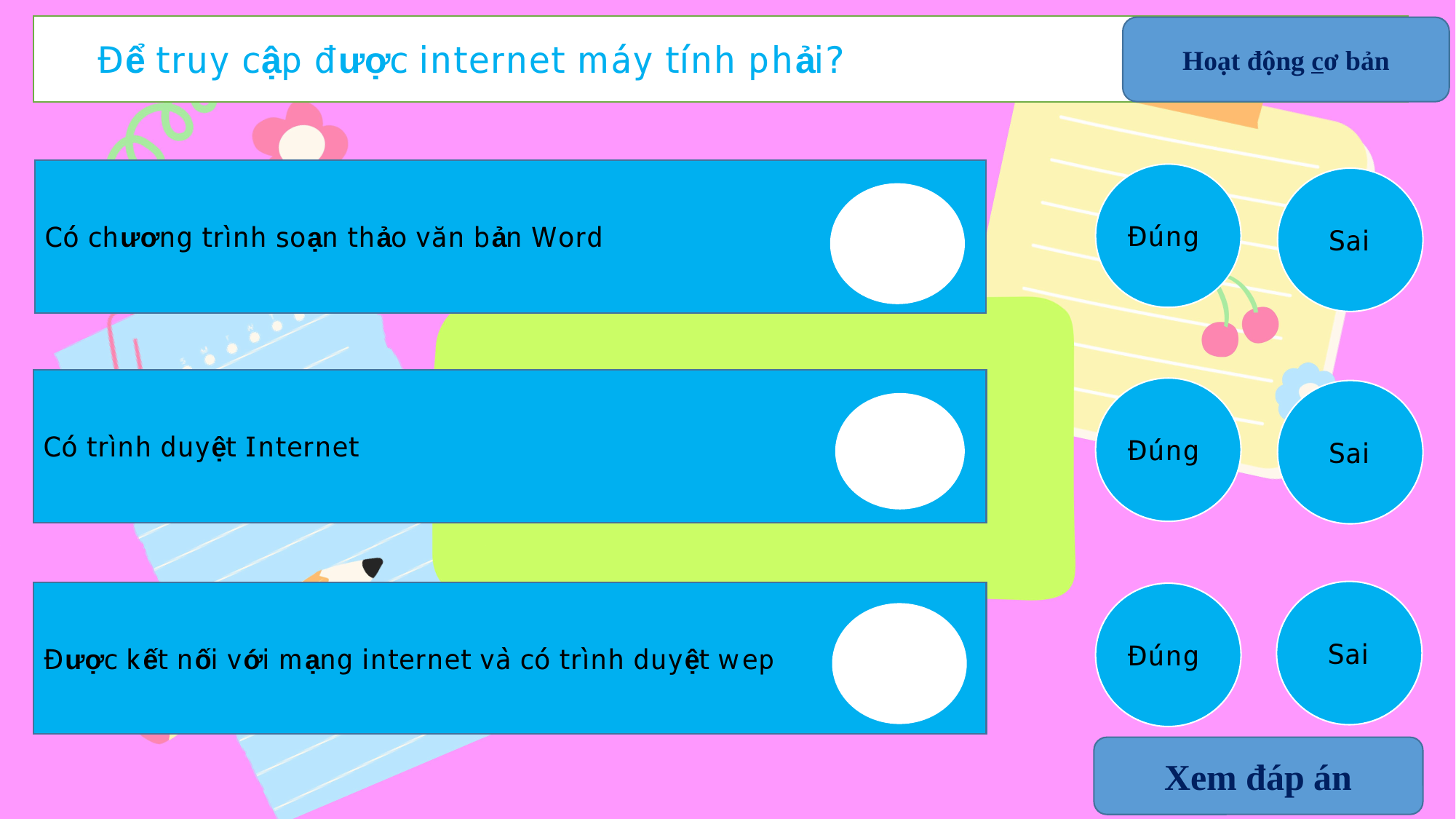

Để truy cập được internet máy tính phải?
Hoạt động cơ bản
Có chương trình soạn thảo văn bản Word
Đúng
Sai

Có trình duyệt Internet
Đúng
Sai

Sai
Được kết nối với mạng internet và có trình duyệt wep
Đúng

Xem đáp án